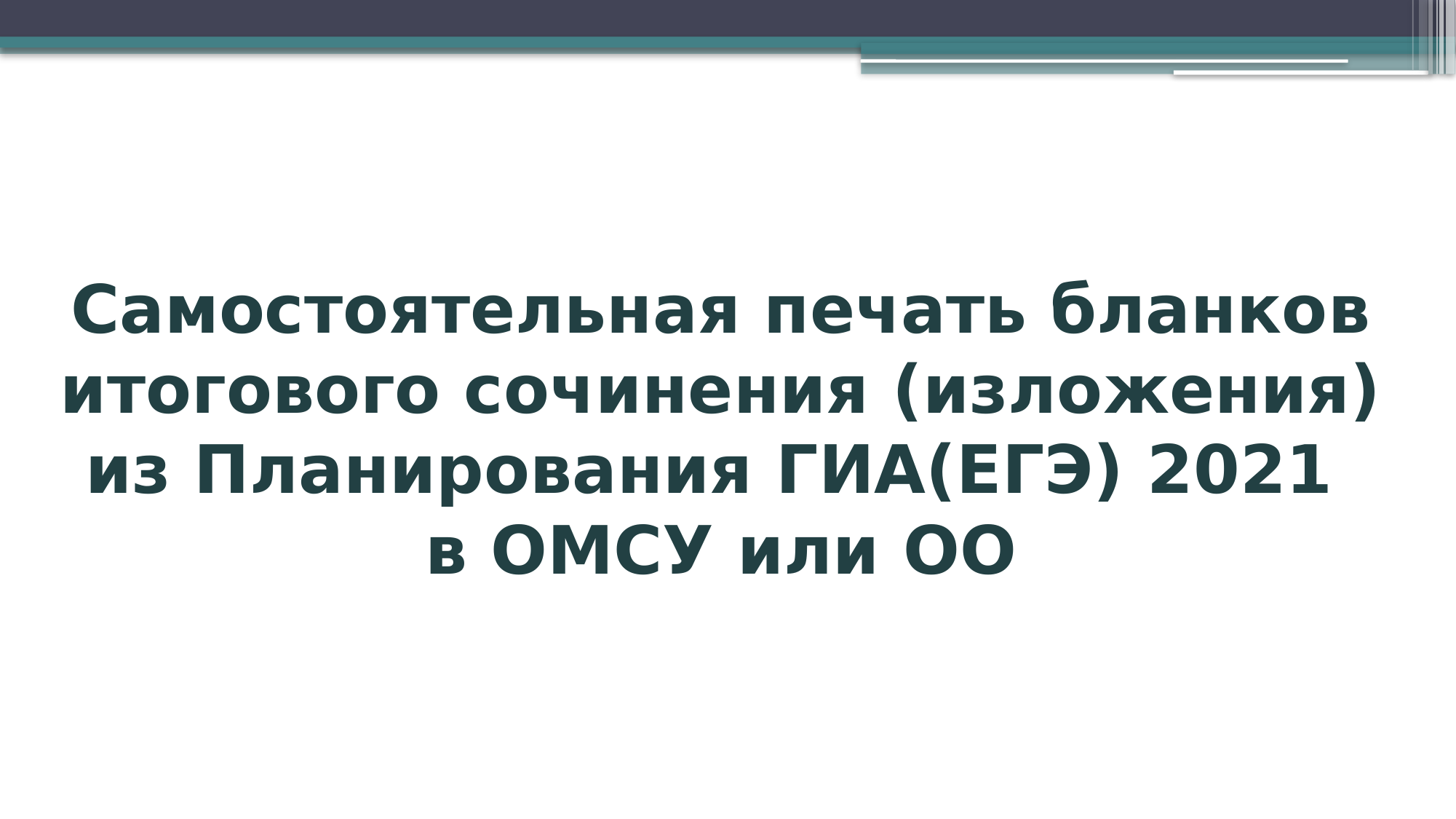

Самостоятельная печать бланков итогового сочинения (изложения) из Планирования ГИА(ЕГЭ) 2021
в ОМСУ или ОО